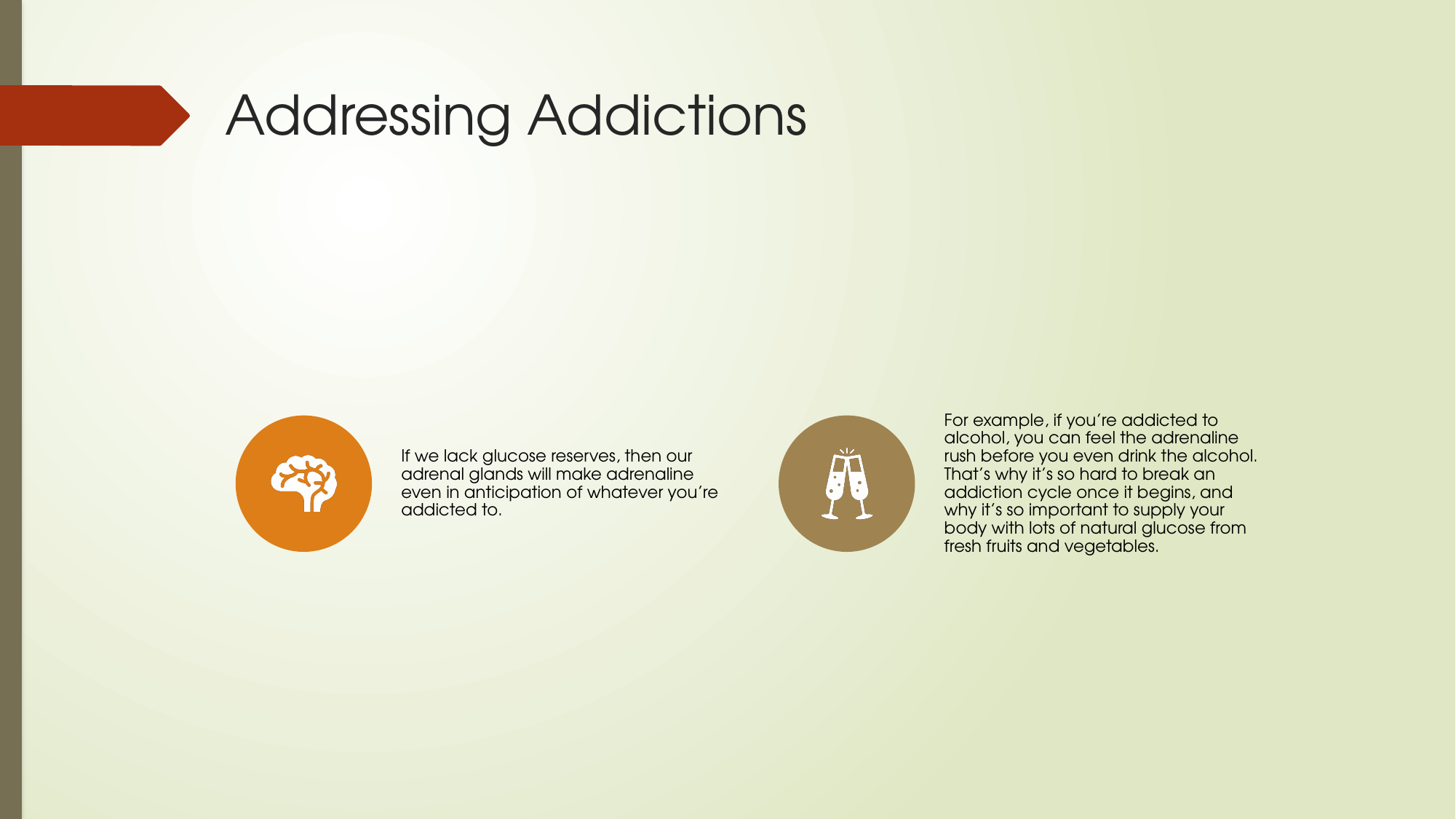

# Addressing Addictions

If we lack glucose reserves, then our adrenal glands will make adrenaline even in anticipation of whatever you’re addicted to.
For example, if you’re addicted to alcohol, you can feel the adrenaline rush before you even drink the alcohol. That’s why it’s so hard to break an addiction cycle once it begins, and why it’s so important to supply your body with lots of natural glucose from fresh fruits and vegetables.